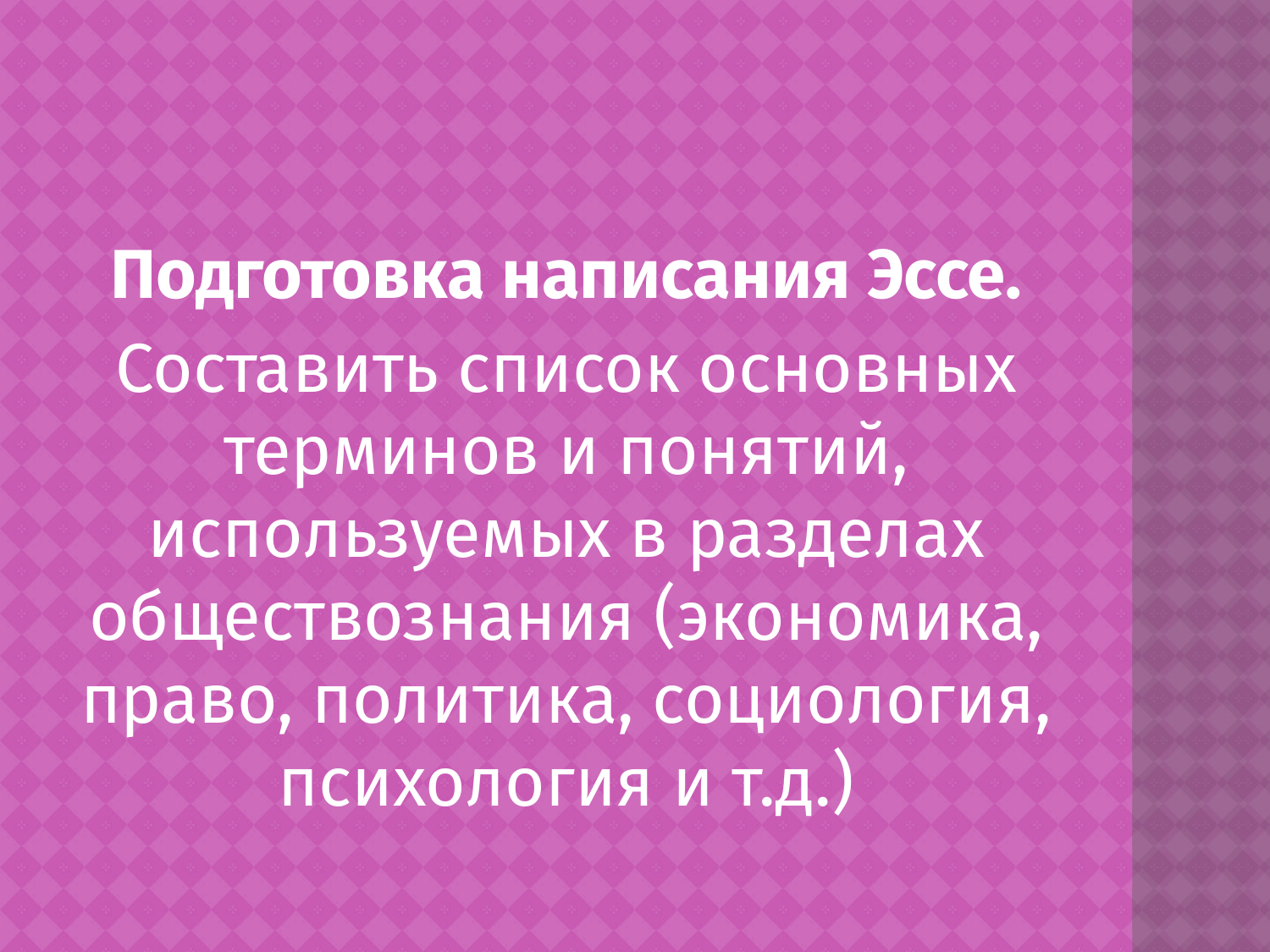

#
Подготовка написания Эссе.
Составить список основных терминов и понятий, используемых в разделах обществознания (экономика, право, политика, социология, психология и т.д.)